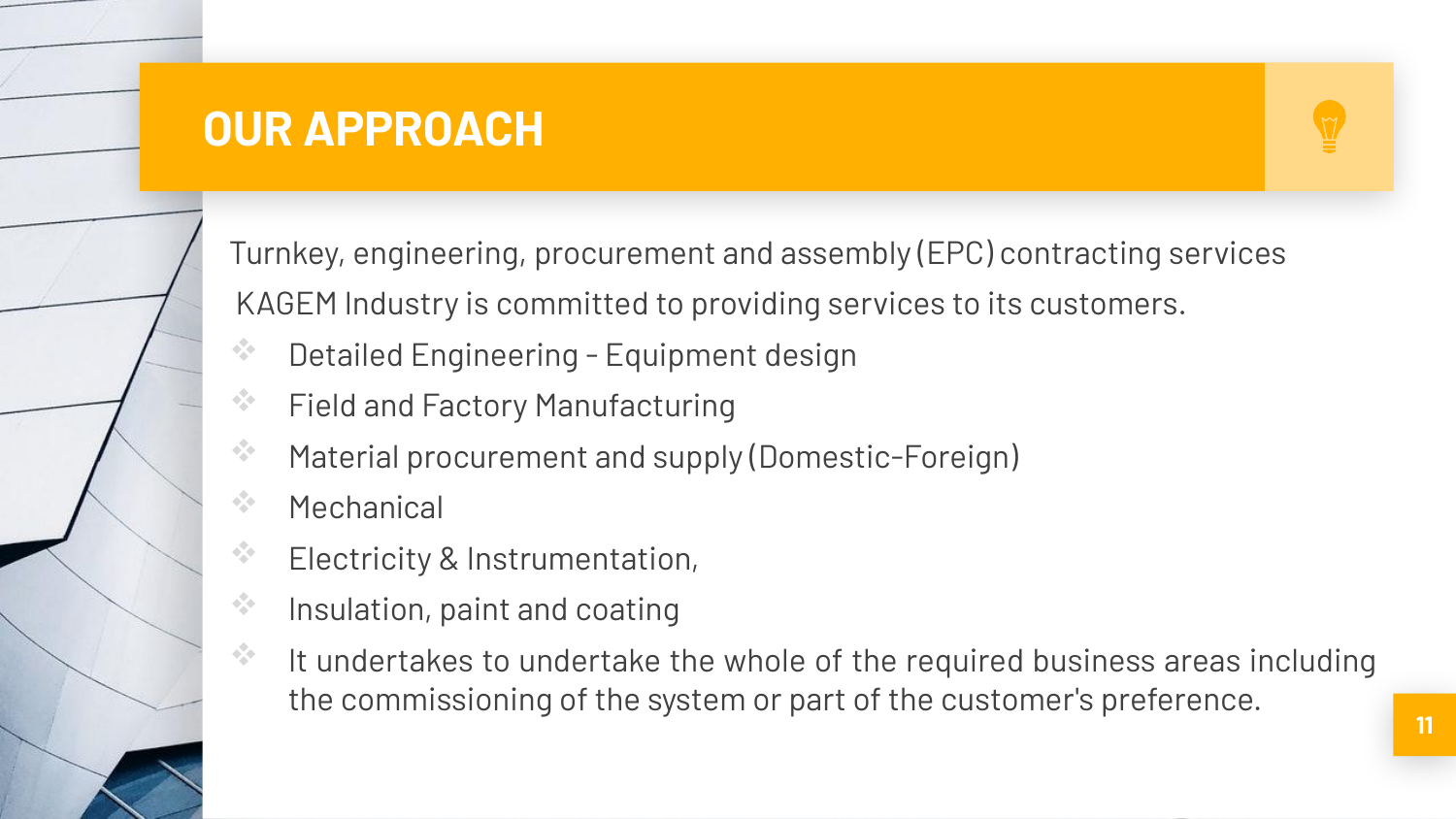

# OUR APPROACH

    Turnkey, engineering, procurement and assembly (EPC) contracting services
     KAGEM Industry is committed to providing services to its customers.
Detailed Engineering - Equipment design
Field and Factory Manufacturing
Material procurement and supply (Domestic-Foreign)
Mechanical
Electricity & Instrumentation,
Insulation, paint and coating
It undertakes to undertake the whole of the required business areas including the commissioning of the system or part of the customer's preference.

11